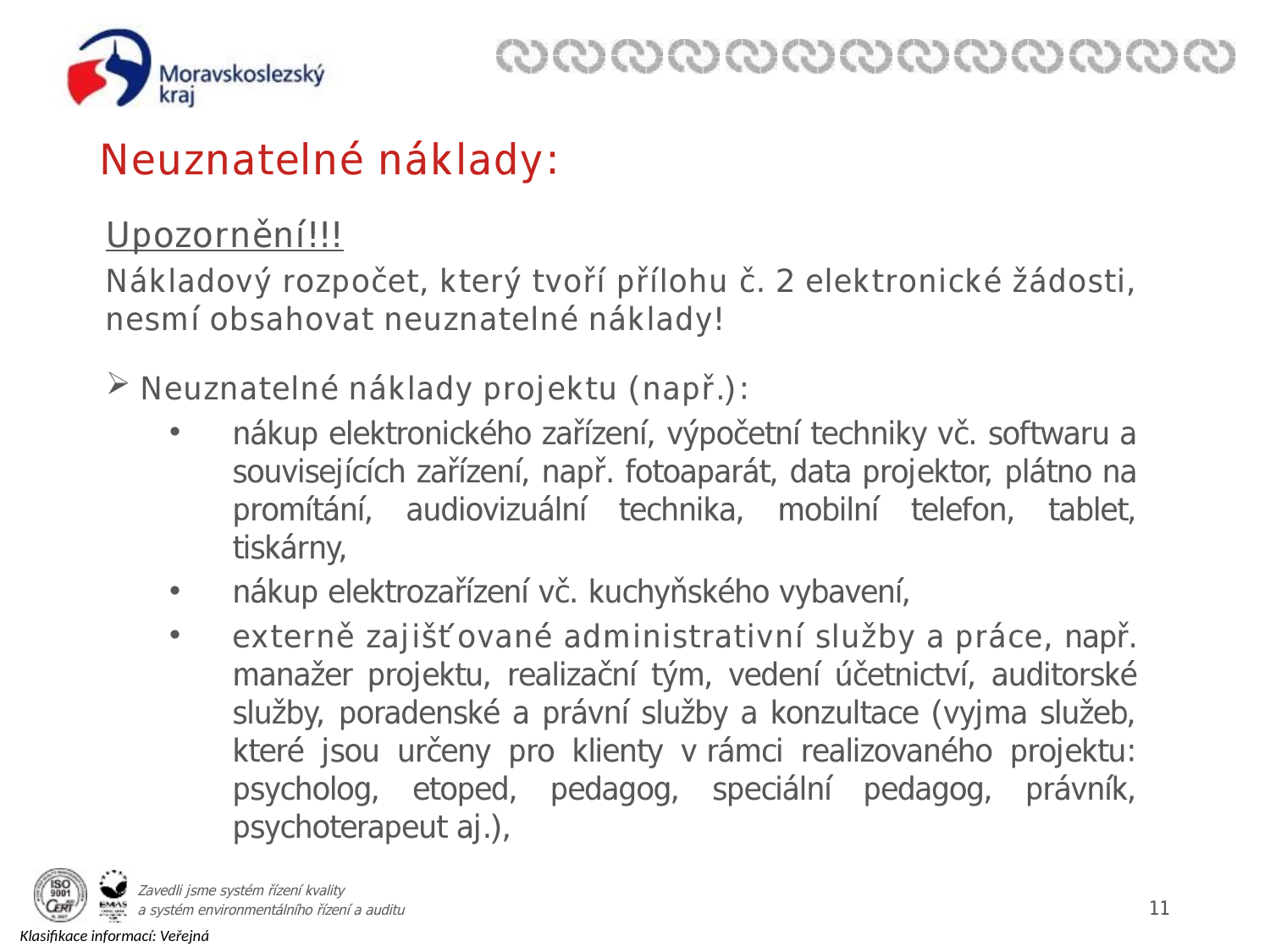

# Neuznatelné náklady:
Upozornění!!!
Nákladový rozpočet, který tvoří přílohu č. 2 elektronické žádosti, nesmí obsahovat neuznatelné náklady!

 Neuznatelné náklady projektu (např.):
nákup elektronického zařízení, výpočetní techniky vč. softwaru a souvisejících zařízení, např. fotoaparát, data projektor, plátno na promítání, audiovizuální technika, mobilní telefon, tablet, tiskárny,
nákup elektrozařízení vč. kuchyňského vybavení,
externě zajišťované administrativní služby a práce, např. manažer projektu, realizační tým, vedení účetnictví, auditorské služby, poradenské a právní služby a konzultace (vyjma služeb, které jsou určeny pro klienty v rámci realizovaného projektu: psycholog, etoped, pedagog, speciální pedagog, právník, psychoterapeut aj.),

11